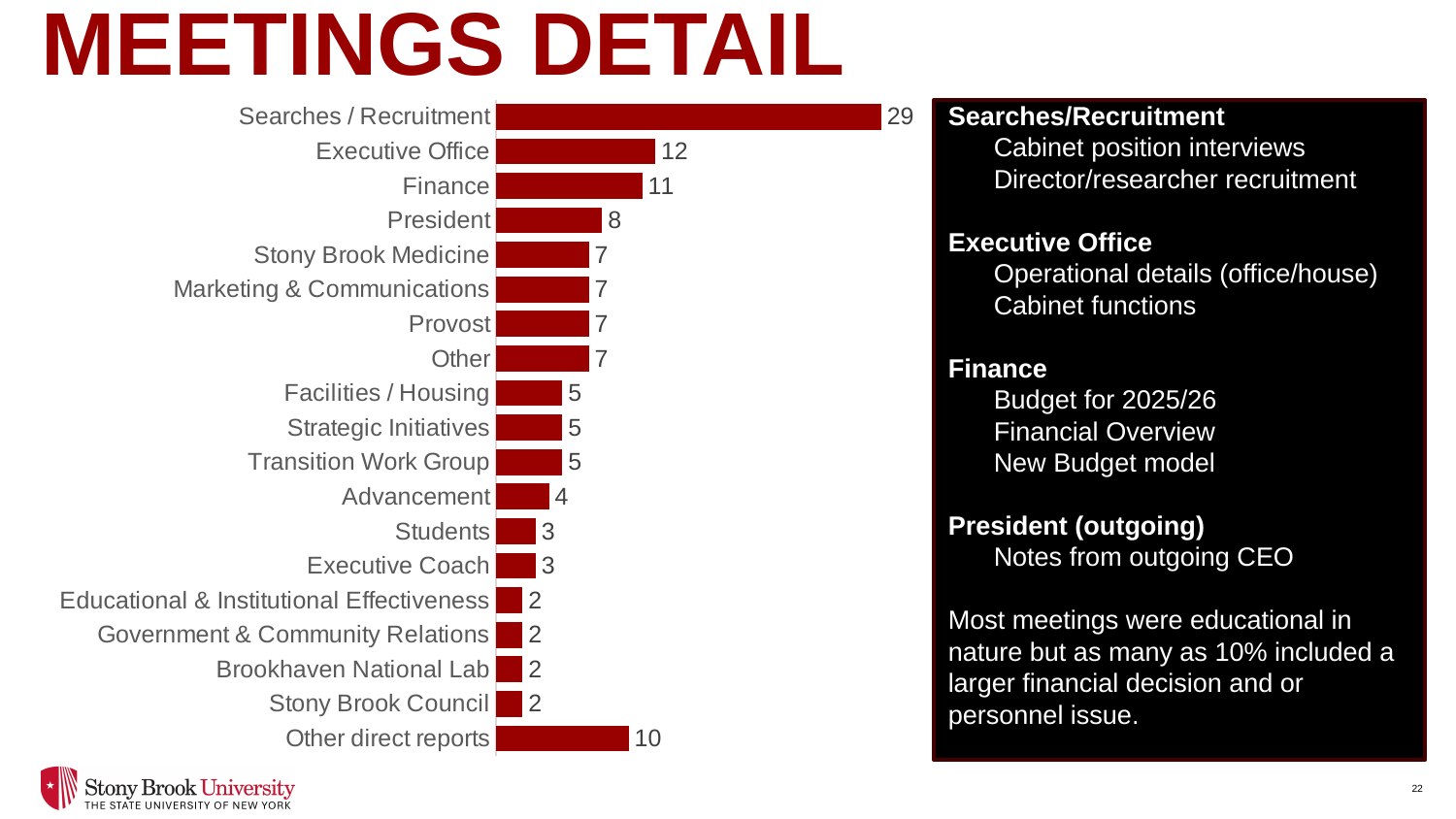

# University Transition Meetings Detail

### Chart

| Category | Series 1 |
|---|---|
| Other direct reports | 10.0 |
| Stony Brook Council | 2.0 |
| Brookhaven National Lab | 2.0 |
| Government & Community Relations | 2.0 |
| Educational & Institutional Effectiveness | 2.0 |
| Executive Coach | 3.0 |
| Students | 3.0 |
| Advancement | 4.0 |
| Transition Work Group | 5.0 |
| Strategic Initiatives | 5.0 |
| Facilities / Housing | 5.0 |
| Other | 7.0 |
| Provost | 7.0 |
| Marketing & Communications | 7.0 |
| Stony Brook Medicine | 7.0 |
| President | 8.0 |
| Finance | 11.0 |
| Executive Office | 12.0 |
| Searches / Recruitment | 29.0 |
Searches/Recruitment
Cabinet position interviews
Director/researcher recruitment
Executive Office
Operational details (office/house)
Cabinet functions
Finance
Budget for 2025/26
Financial Overview
New Budget model
President (outgoing)
Notes from outgoing CEO

Most meetings were educational in nature but as many as 10% included a larger financial decision and or personnel issue.